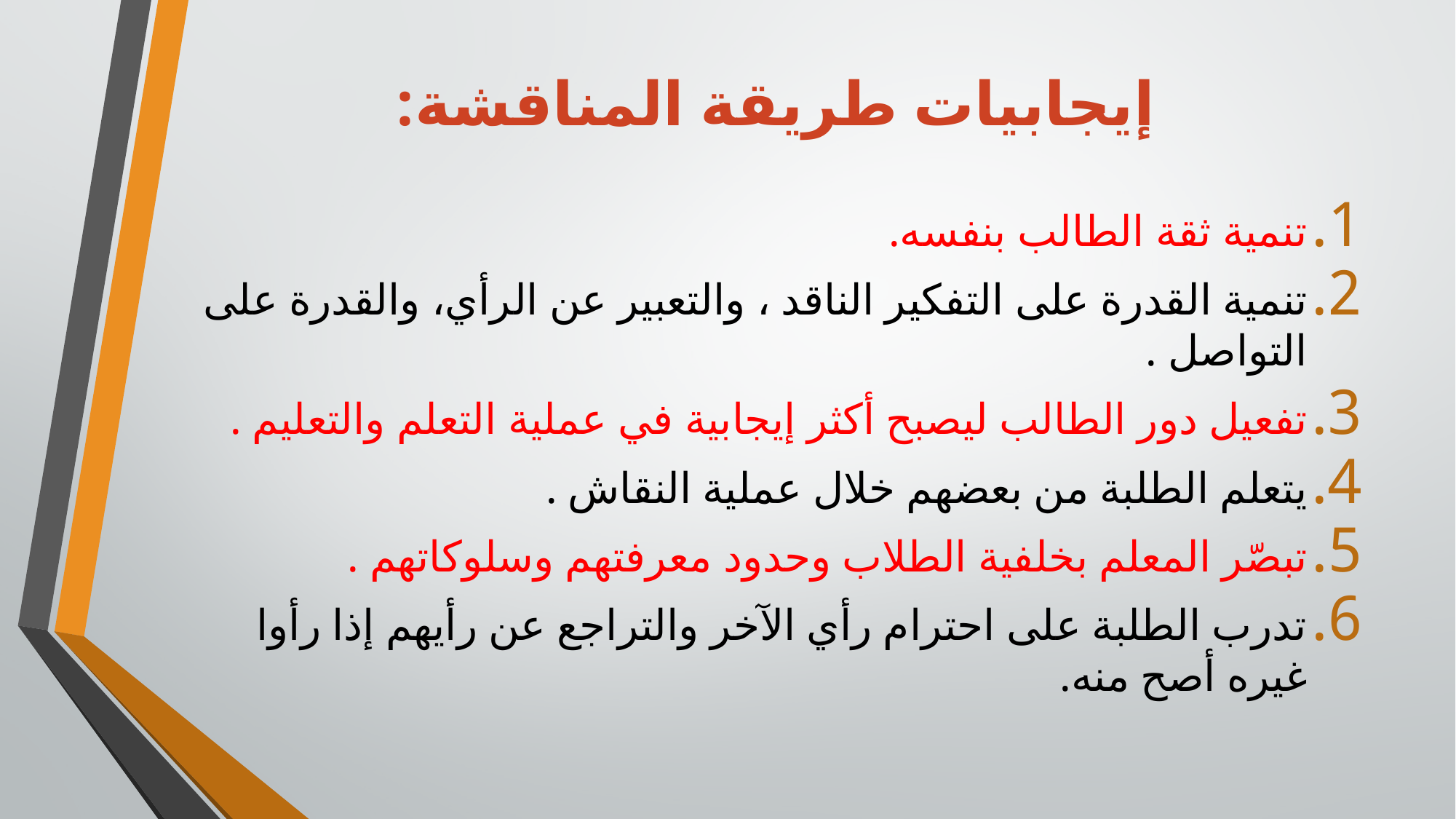

# إيجابيات طريقة المناقشة:
تنمية ثقة الطالب بنفسه.
تنمية القدرة على التفكير الناقد ، والتعبير عن الرأي، والقدرة على التواصل .
تفعيل دور الطالب ليصبح أكثر إيجابية في عملية التعلم والتعليم .
يتعلم الطلبة من بعضهم خلال عملية النقاش .
تبصّر المعلم بخلفية الطلاب وحدود معرفتهم وسلوكاتهم .
تدرب الطلبة على احترام رأي الآخر والتراجع عن رأيهم إذا رأوا غيره أصح منه.